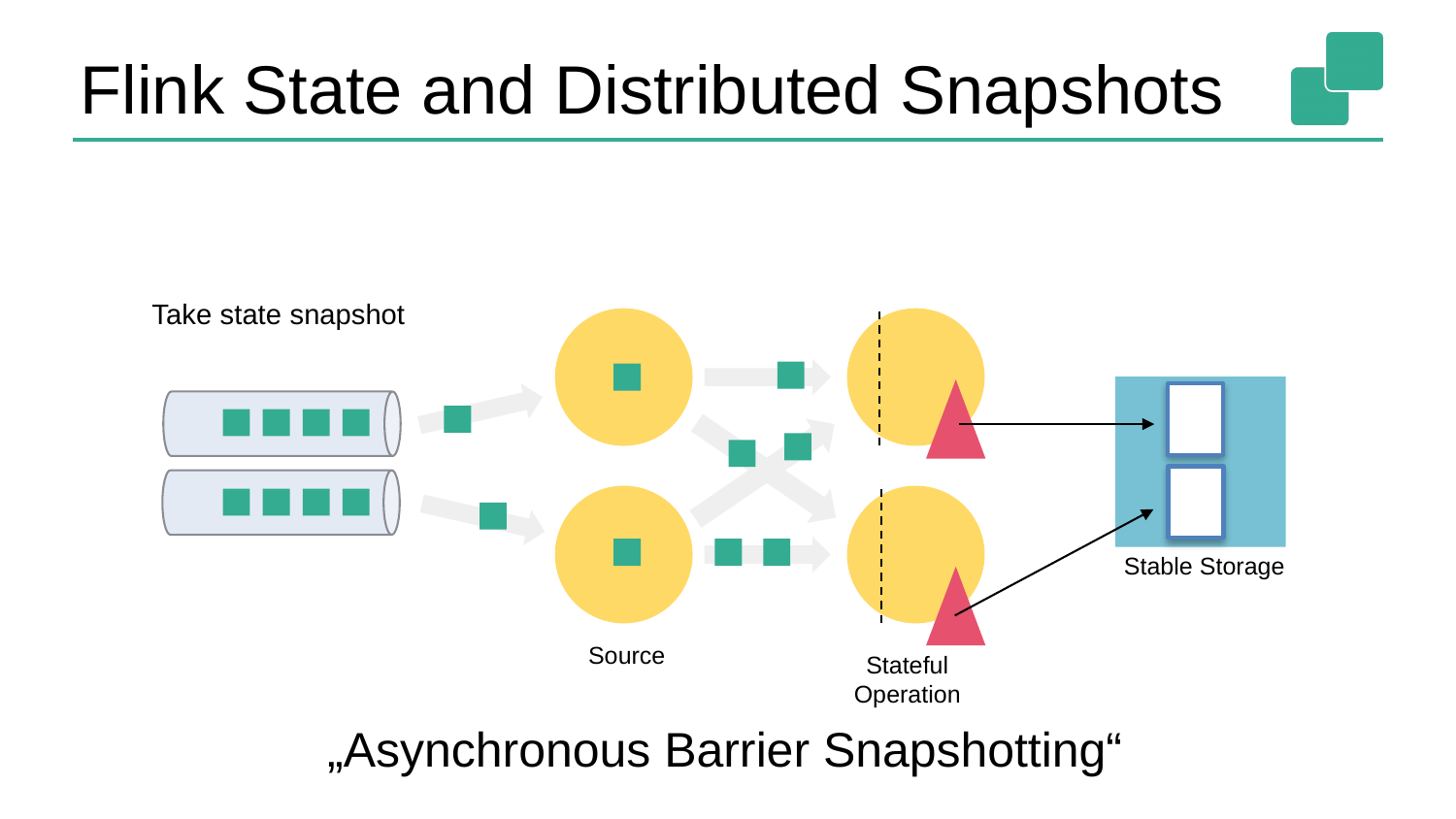

# Flink State and Distributed Snapshots
Take state snapshot

Stable Storage

Source
Stateful
Operation
„Asynchronous Barrier Snapshotting“